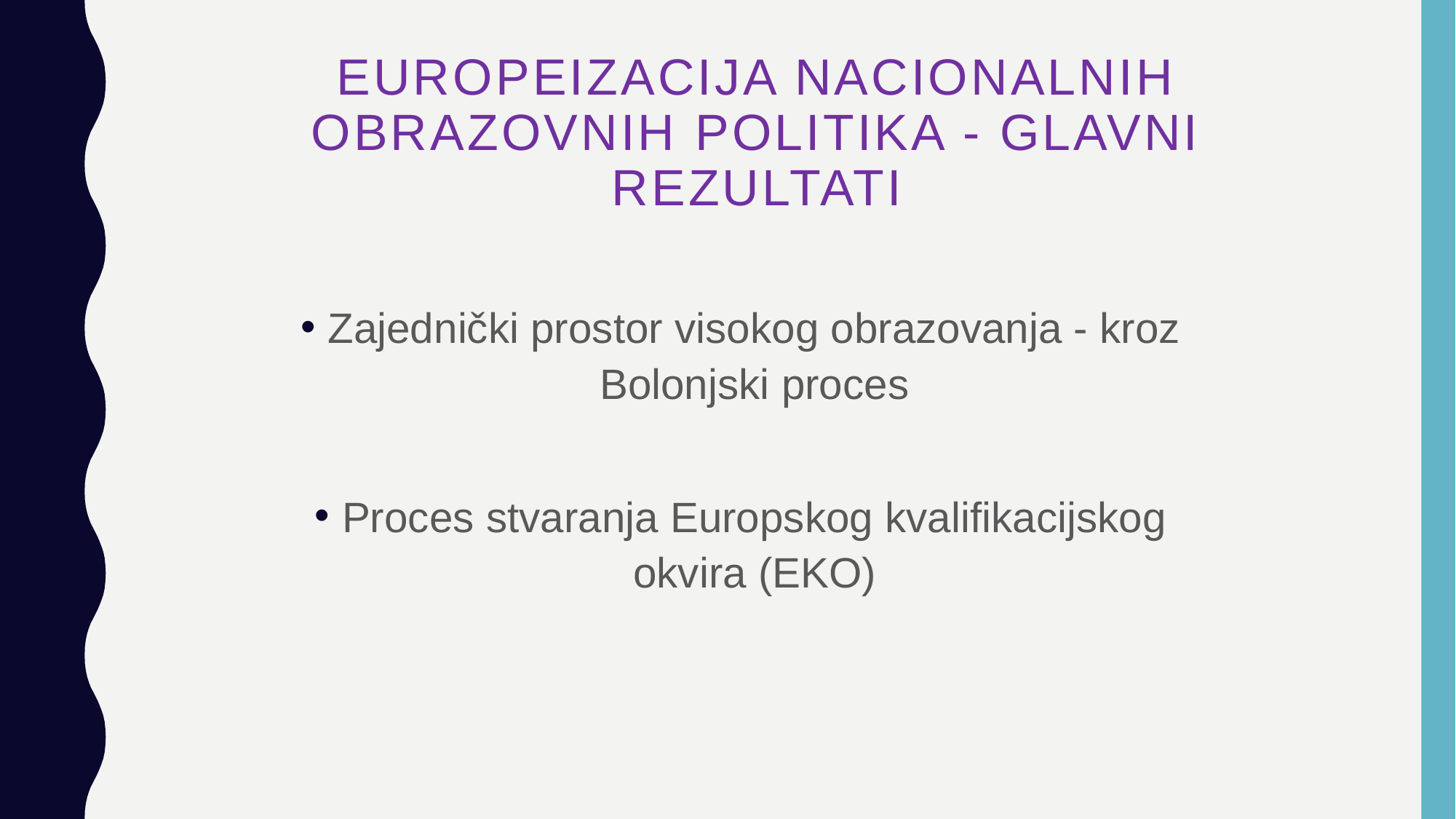

# Europeizacija nacionalnih obrazovnih politika - glavni rezultati

Zajednički prostor visokog obrazovanja - kroz Bolonjski proces

Proces stvaranja Europskog kvalifikacijskog okvira (EKO)